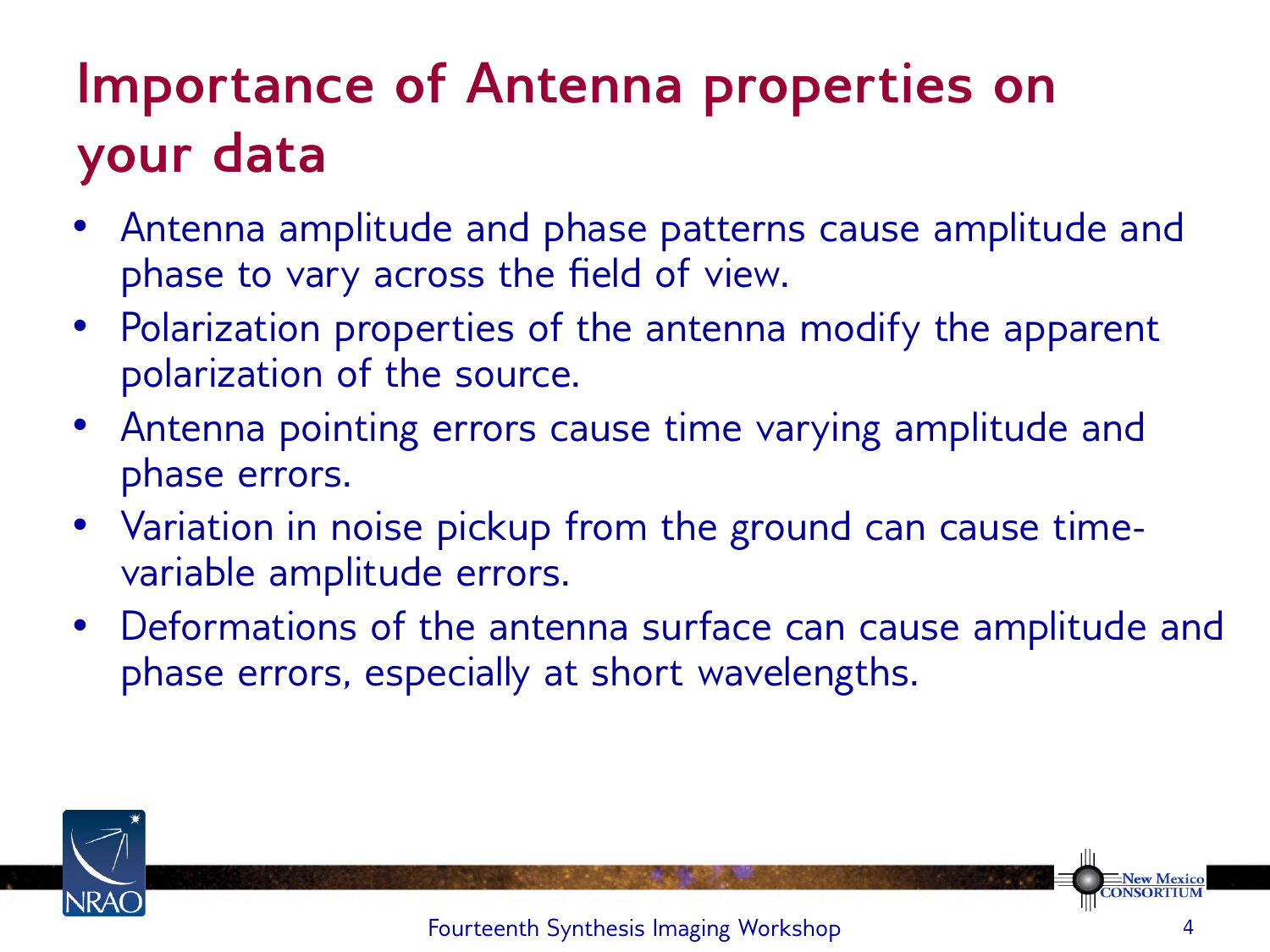

# Importance of Antenna properties on your data

Antenna amplitude and phase patterns cause amplitude and phase to vary across the field of view.
Polarization properties of the antenna modify the apparent polarization of the source.
Antenna pointing errors cause time varying amplitude and phase errors.
Variation in noise pickup from the ground can cause time-variable amplitude errors.
Deformations of the antenna surface can cause amplitude and phase errors, especially at short wavelengths.
Fourteenth Synthesis Imaging Workshop
4